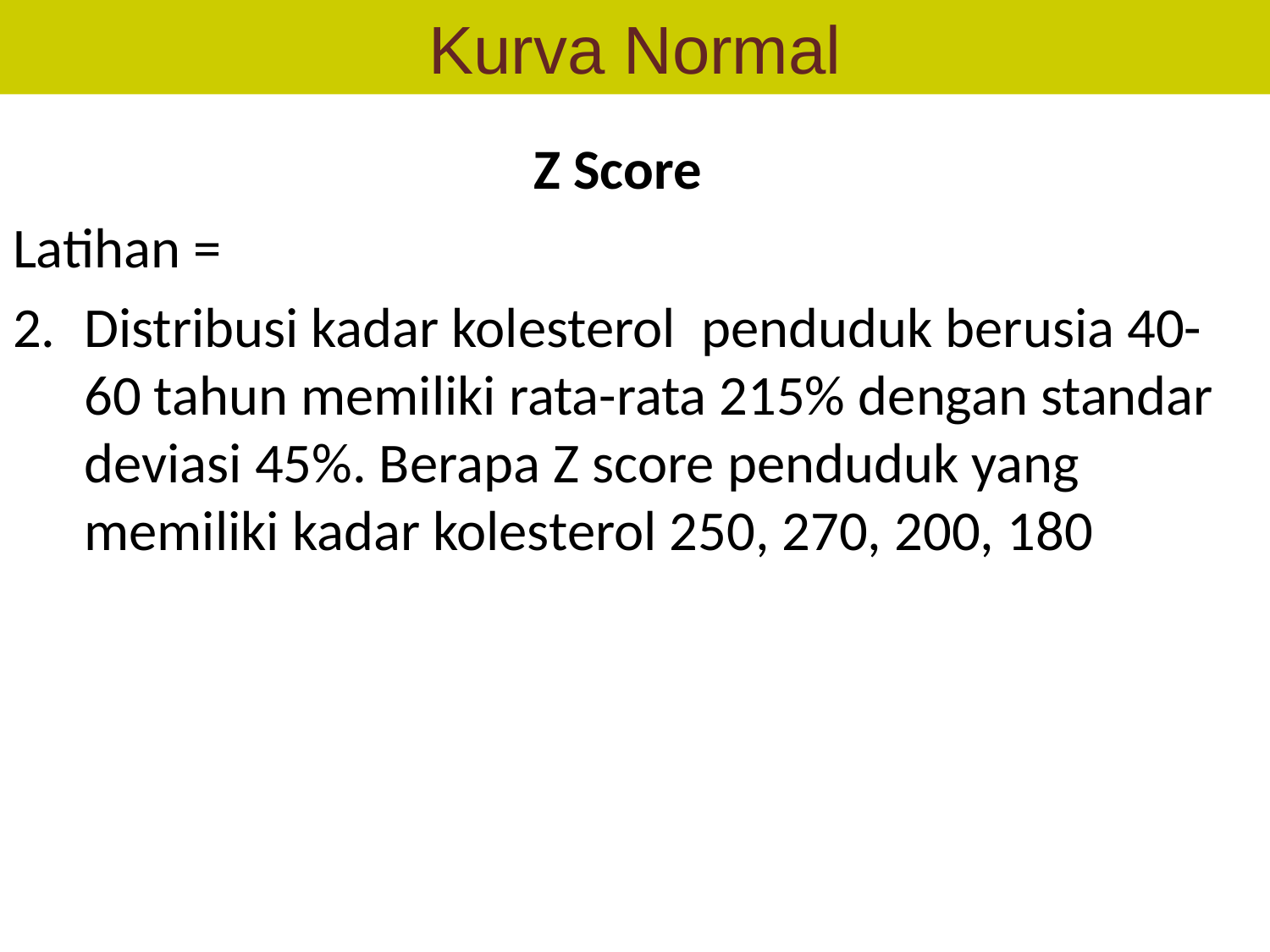

# Kurva Normal

Z Score
Latihan =
Distribusi kadar kolesterol  penduduk berusia 40-60 tahun memiliki rata-rata 215% dengan standar deviasi 45%. Berapa Z score penduduk yang memiliki kadar kolesterol 250, 270, 200, 180